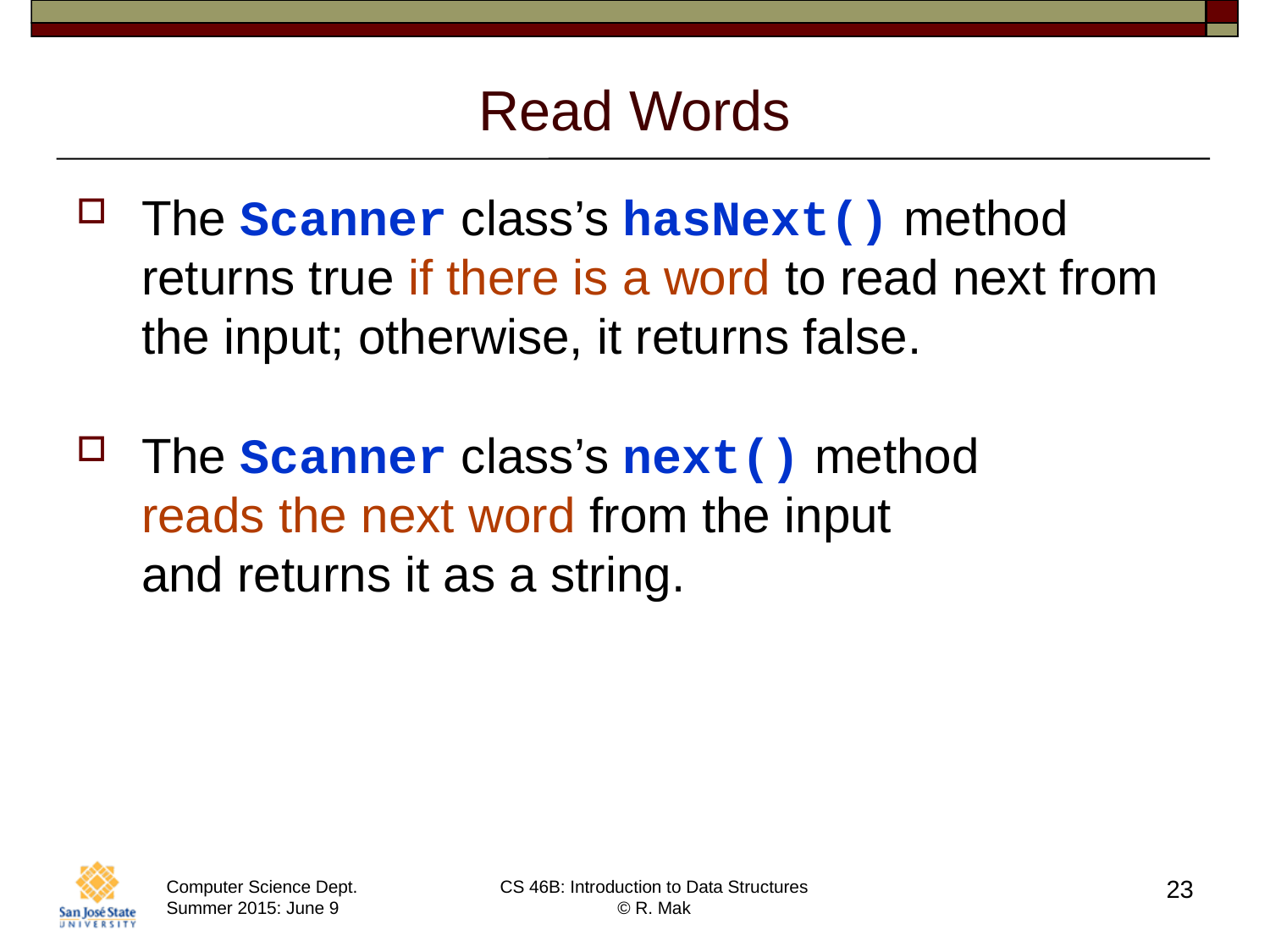

# Read Words
The Scanner class’s hasNext() method
returns true if there is a word to read next from the input; otherwise, it returns false.

The Scanner class’s next() method
reads the next word from the input
and returns it as a string.
23